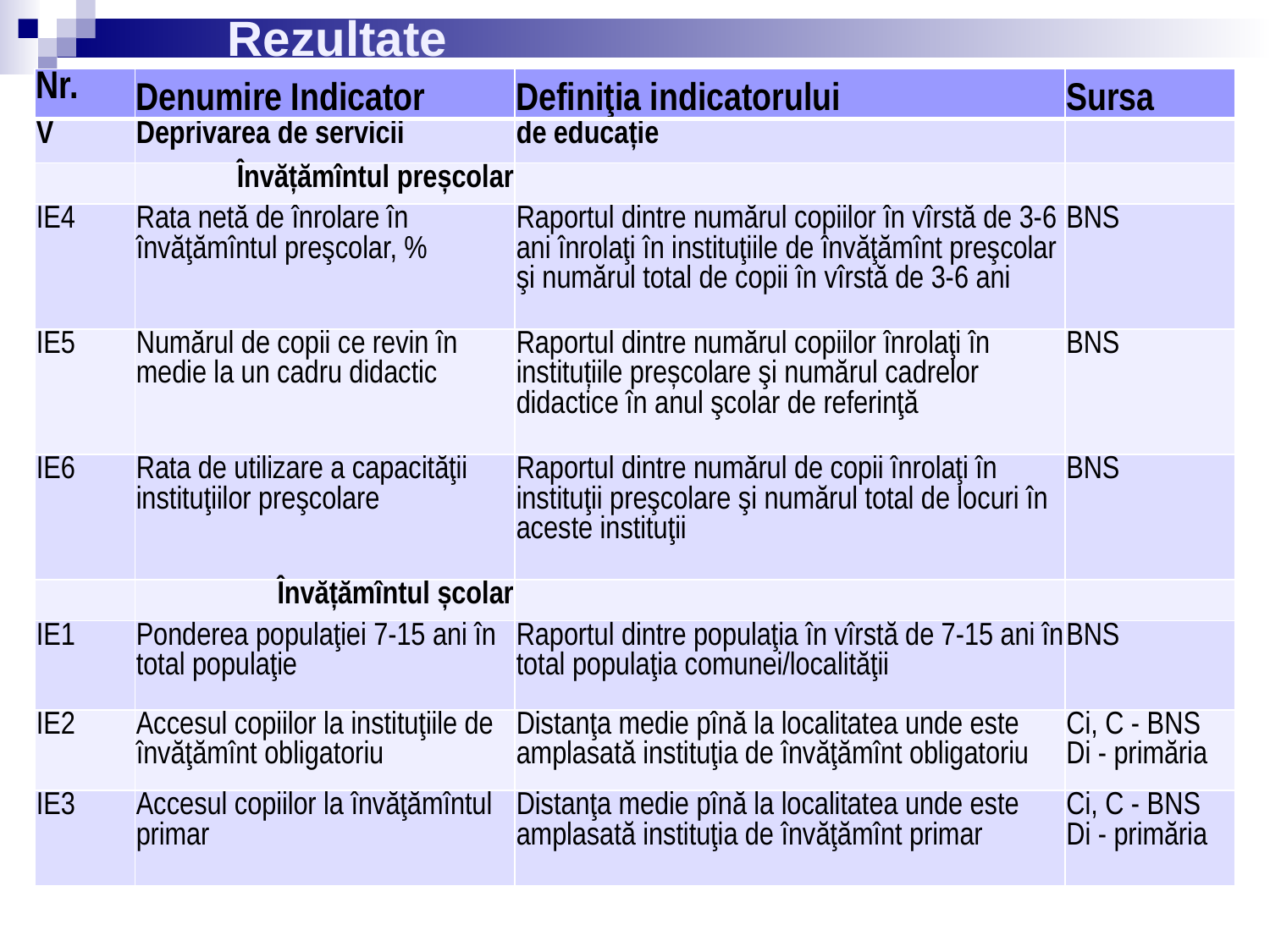

# Rezultate
| Nr. | Denumire Indicator | Definiţia indicatorului | Sursa |
| --- | --- | --- | --- |
| V | Deprivarea de servicii | de educație |  |
|  | Învățămîntul preșcolar |  |  |
| IE4 | Rata netă de înrolare în învăţămîntul preşcolar, % | Raportul dintre numărul copiilor în vîrstă de 3-6 ani înrolaţi în instituţiile de învăţămînt preşcolar şi numărul total de copii în vîrstă de 3-6 ani | BNS |
| IE5 | Numărul de copii ce revin în medie la un cadru didactic | Raportul dintre numărul copiilor înrolaţi în instituțiile preșcolare şi numărul cadrelor didactice în anul şcolar de referinţă | BNS |
| IE6 | Rata de utilizare a capacităţii instituţiilor preşcolare | Raportul dintre numărul de copii înrolaţi în instituţii preşcolare şi numărul total de locuri în aceste instituţii | BNS |
|  | Învățămîntul școlar |  |  |
| IE1 | Ponderea populaţiei 7-15 ani în total populaţie | Raportul dintre populaţia în vîrstă de 7-15 ani în total populaţia comunei/localităţii | BNS |
| IE2 | Accesul copiilor la instituţiile de învăţămînt obligatoriu | Distanţa medie pînă la localitatea unde este amplasată instituţia de învăţămînt obligatoriu | Ci, C - BNS Di - primăria |
| IE3 | Accesul copiilor la învăţămîntul primar | Distanţa medie pînă la localitatea unde este amplasată instituţia de învăţămînt primar | Ci, C - BNS Di - primăria |